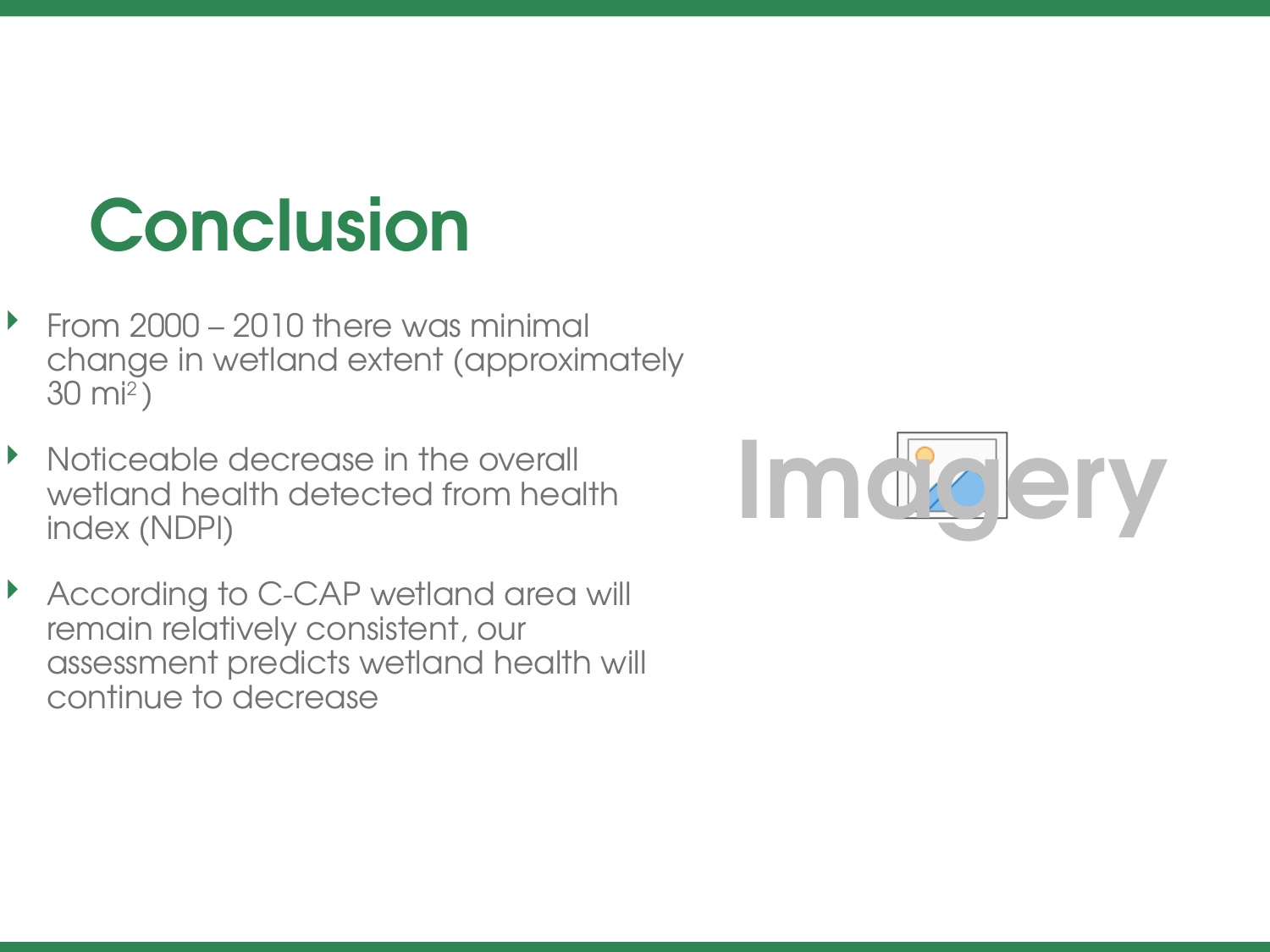

Conclusion
From 2000 – 2010 there was minimal change in wetland extent (approximately 30 mi2 )
Noticeable decrease in the overall wetland health detected from health index (NDPI)
According to C-CAP wetland area will remain relatively consistent, our assessment predicts wetland health will continue to decrease